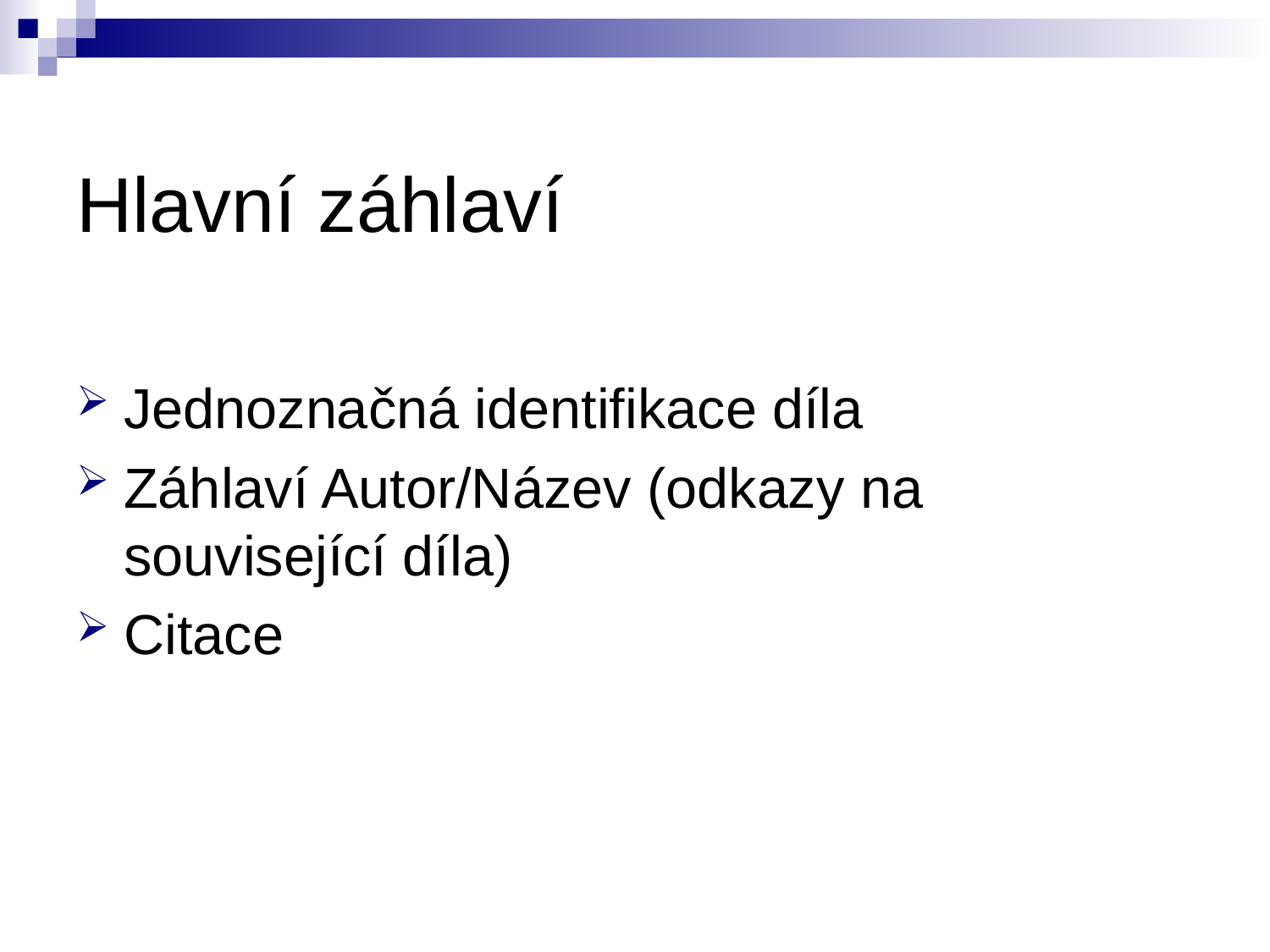

# Hlavní záhlaví
Jednoznačná identifikace díla
Záhlaví Autor/Název (odkazy na související díla)
Citace